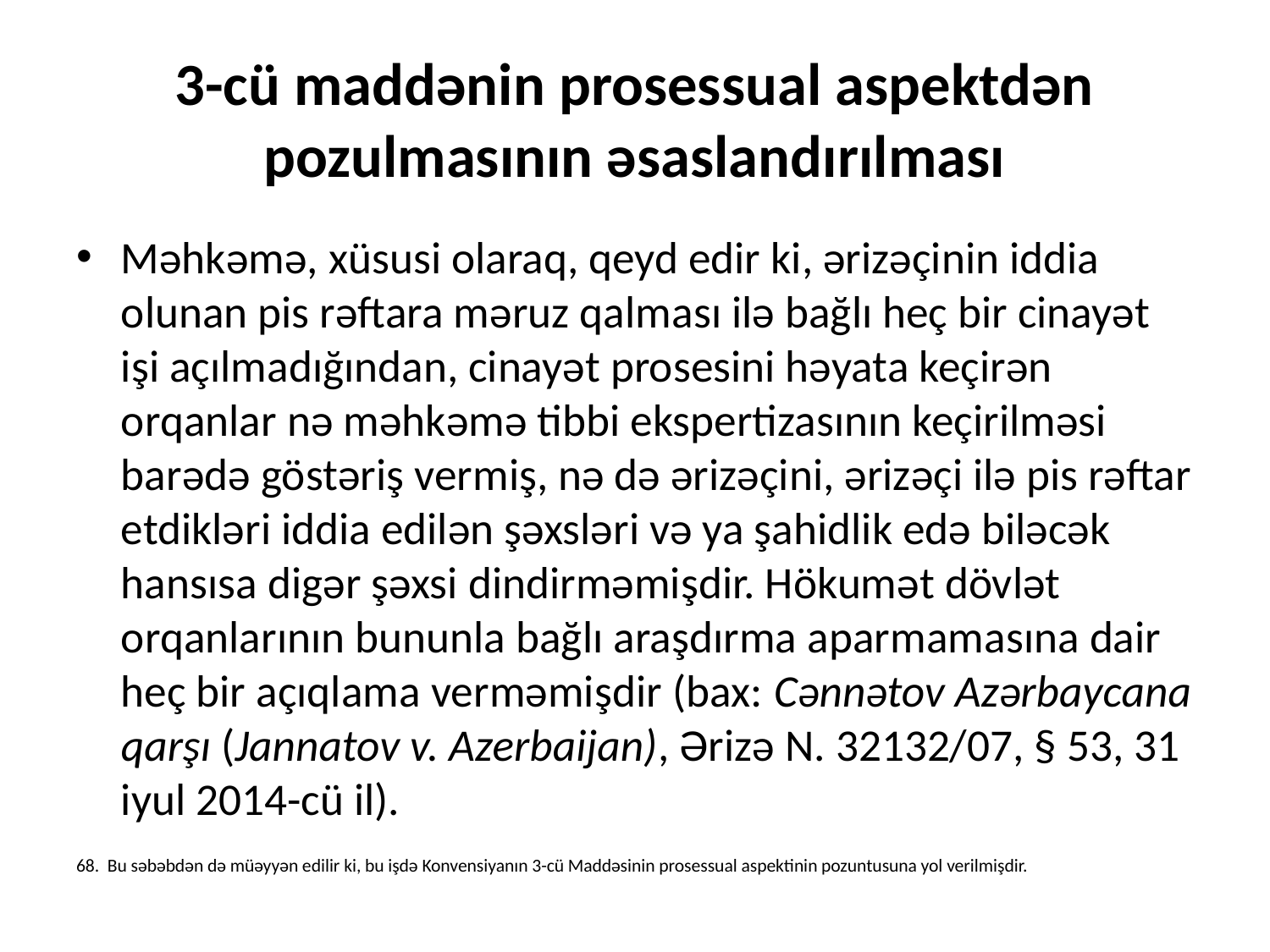

# 3-cü maddənin prosessual aspektdən pozulmasının əsaslandırılması
Məhkəmə, xüsusi olaraq, qeyd edir ki, ərizəçinin iddia olunan pis rəftara məruz qalması ilə bağlı heç bir cinayət işi açılmadığından, cinayət prosesini həyata keçirən orqanlar nə məhkəmə tibbi ekspertizasının keçirilməsi barədə göstəriş vermiş, nə də ərizəçini, ərizəçi ilə pis rəftar etdikləri iddia edilən şəxsləri və ya şahidlik edə biləcək hansısa digər şəxsi dindirməmişdir. Hökumət dövlət orqanlarının bununla bağlı araşdırma aparmamasına dair heç bir açıqlama verməmişdir (bax: Cənnətov Azərbaycana qarşı (Jannatov v. Azerbaijan), Ərizə N. 32132/07, § 53, 31 iyul 2014-cü il).

68.  Bu səbəbdən də müəyyən edilir ki, bu işdə Konvensiyanın 3-cü Maddəsinin prosessual aspektinin pozuntusuna yol verilmişdir.